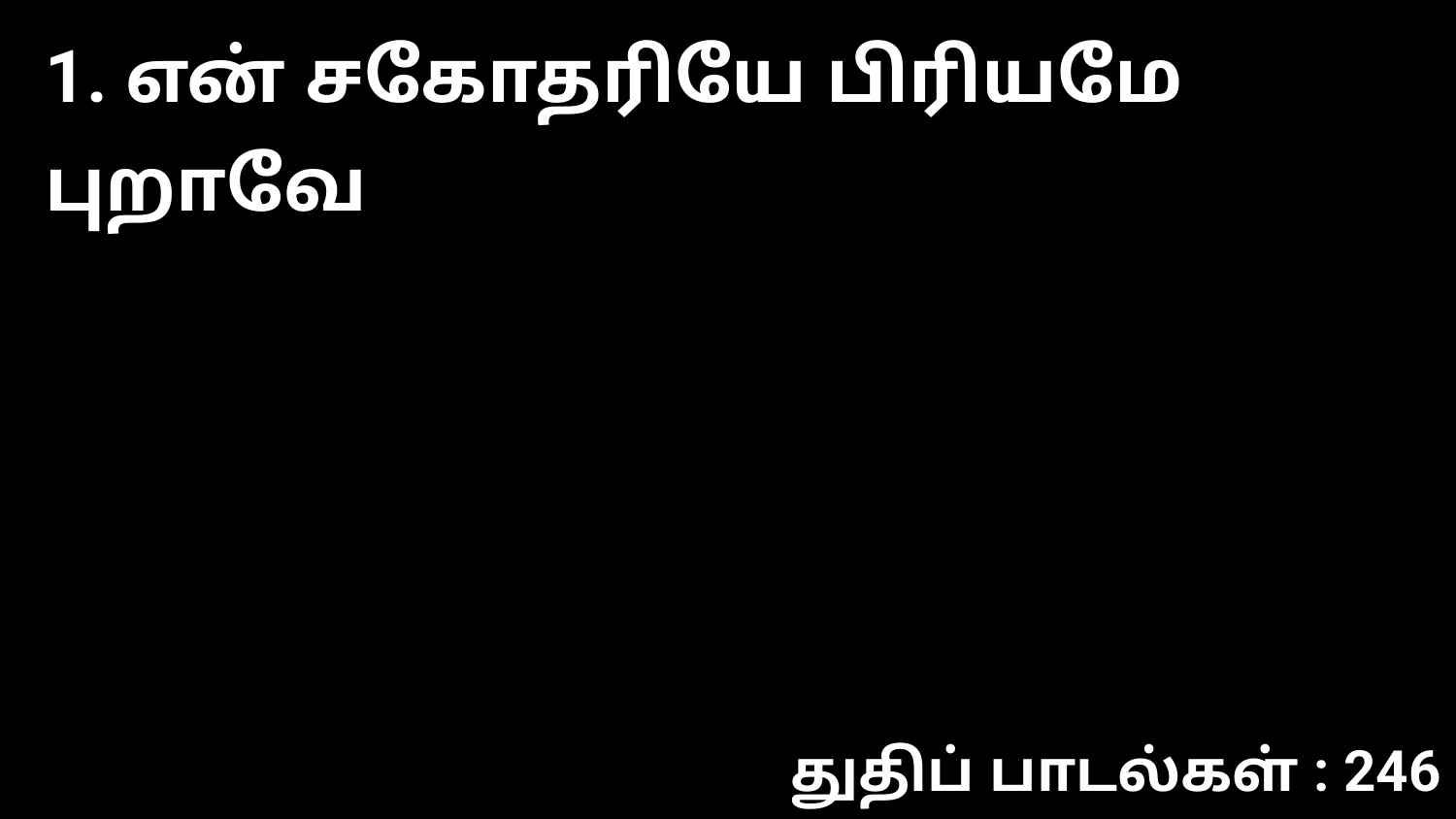

1. என் சகோதரியே பிரியமே புறாவே
துதிப் பாடல்கள் : 246